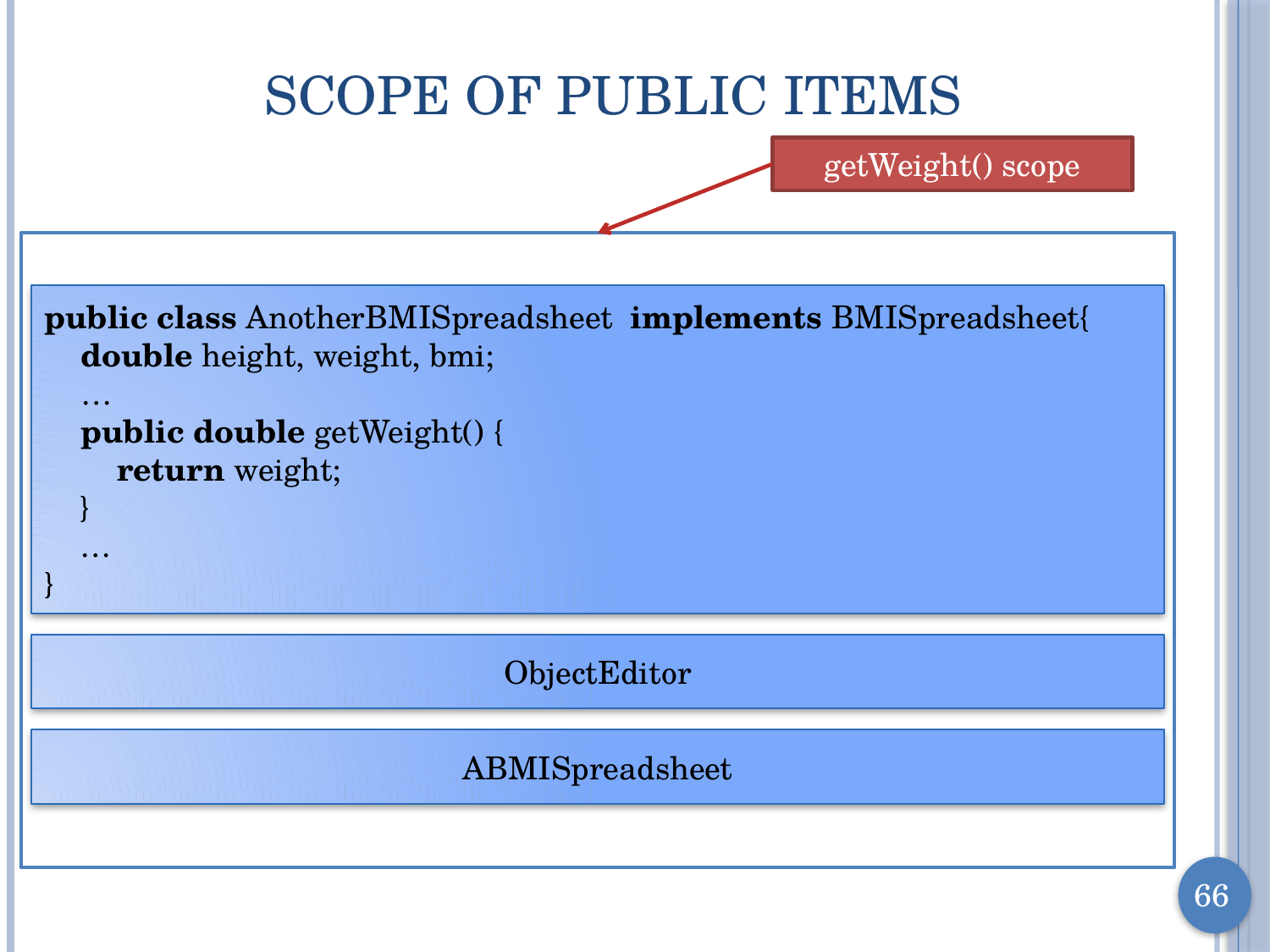

# Scope of Public Items
getWeight() scope

public class AnotherBMISpreadsheet  implements BMISpreadsheet{
    double height, weight, bmi;
    …
    public double getWeight() {
        return weight;
    }
    …
}
ObjectEditor
ABMISpreadsheet